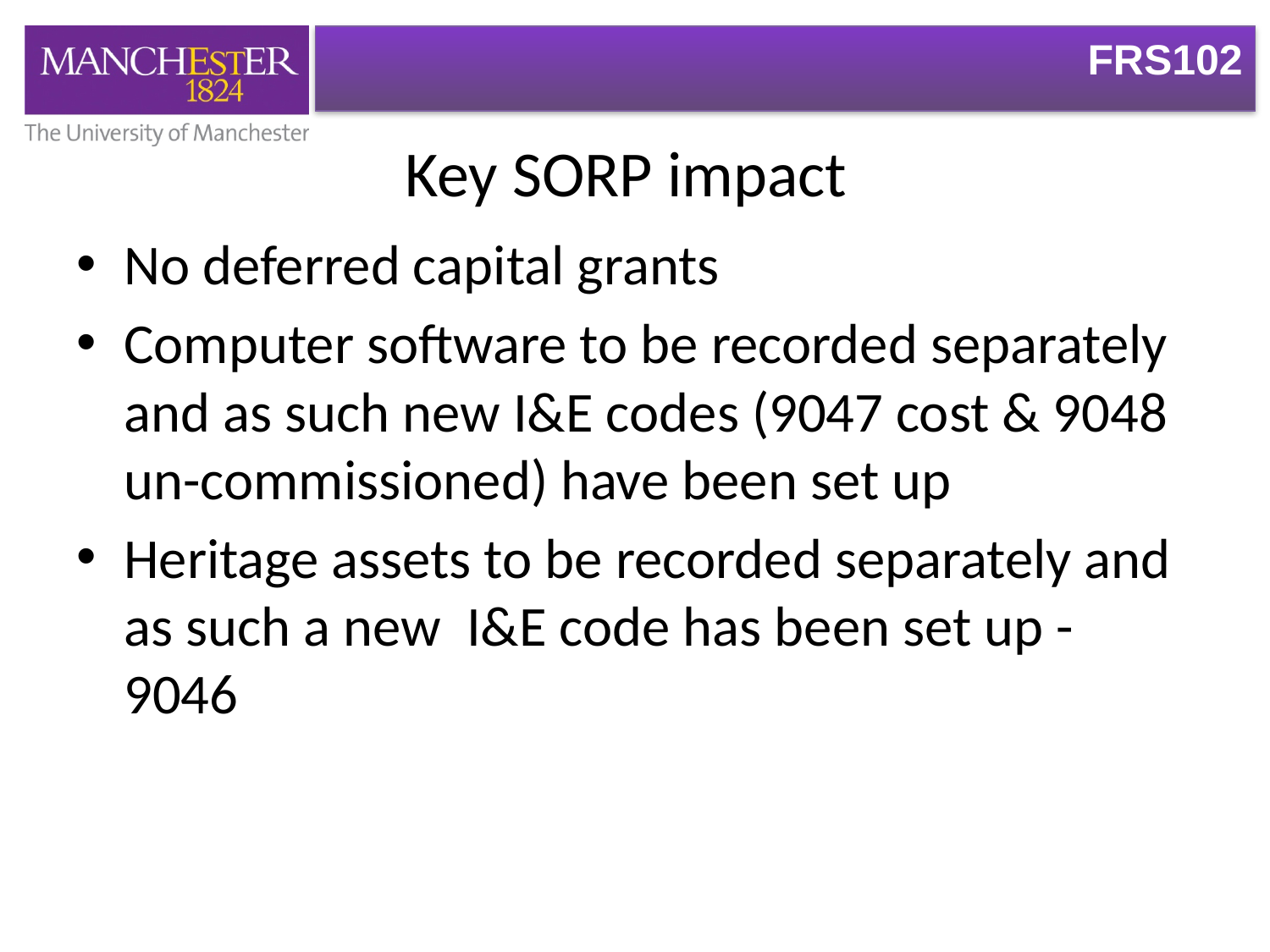

# Key SORP impact
No deferred capital grants
Computer software to be recorded separately and as such new I&E codes (9047 cost & 9048 un-commissioned) have been set up
Heritage assets to be recorded separately and as such a new  I&E code has been set up - 9046